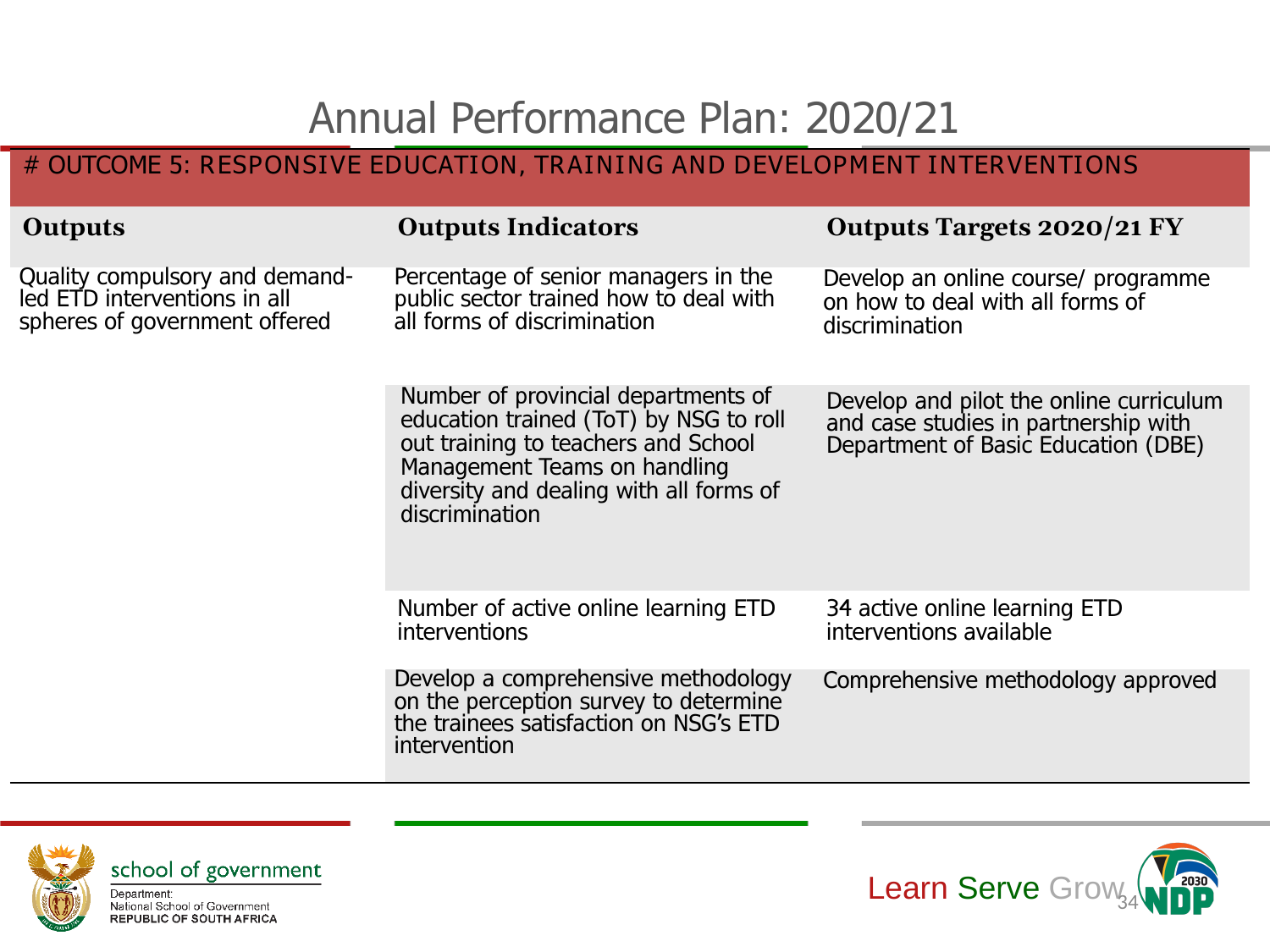

# Annual Performance Plan: 2020/21

| # OUTCOME 5: RESPONSIVE EDUCATION, TRAINING AND DEVELOPMENT INTERVENTIONS |  |  |
| --- | --- | --- |
| Outputs | Outputs Indicators | Outputs Targets 2020/21 FY |
| Quality compulsory and demand-led ETD interventions in all spheres of government offered | Percentage of senior managers in the public sector trained how to deal with all forms of discrimination | Develop an online course/ programme on how to deal with all forms of discrimination |
|  | Number of provincial departments of education trained (ToT) by NSG to roll out training to teachers and School Management Teams on handling diversity and dealing with all forms of discrimination | Develop and pilot the online curriculum and case studies in partnership with Department of Basic Education (DBE) |
|  | Number of active online learning ETD interventions | 34 active online learning ETD interventions available |
|  | Develop a comprehensive methodology on the perception survey to determine the trainees satisfaction on NSG’s ETD intervention | Comprehensive methodology approved |
| # OUTCOME 3: Sustainable partnerships and collaboration to support education, training and development interventions |  |  |
| --- | --- | --- |
| Outputs | Outputs Indicators | Outputs Targets 2020/21 FY |
| Sustainable integrated partnerships implemented | Implement an integrated partnership strategy | 50 % of the partnerships facilitating the uptake of the NSG ETD interventions implemented |
|  | Partnerships and collaborations with thought leaders in the public and private sectors established | Establish thought leadership platforms AND 2 thought leadership platforms hosted |

34